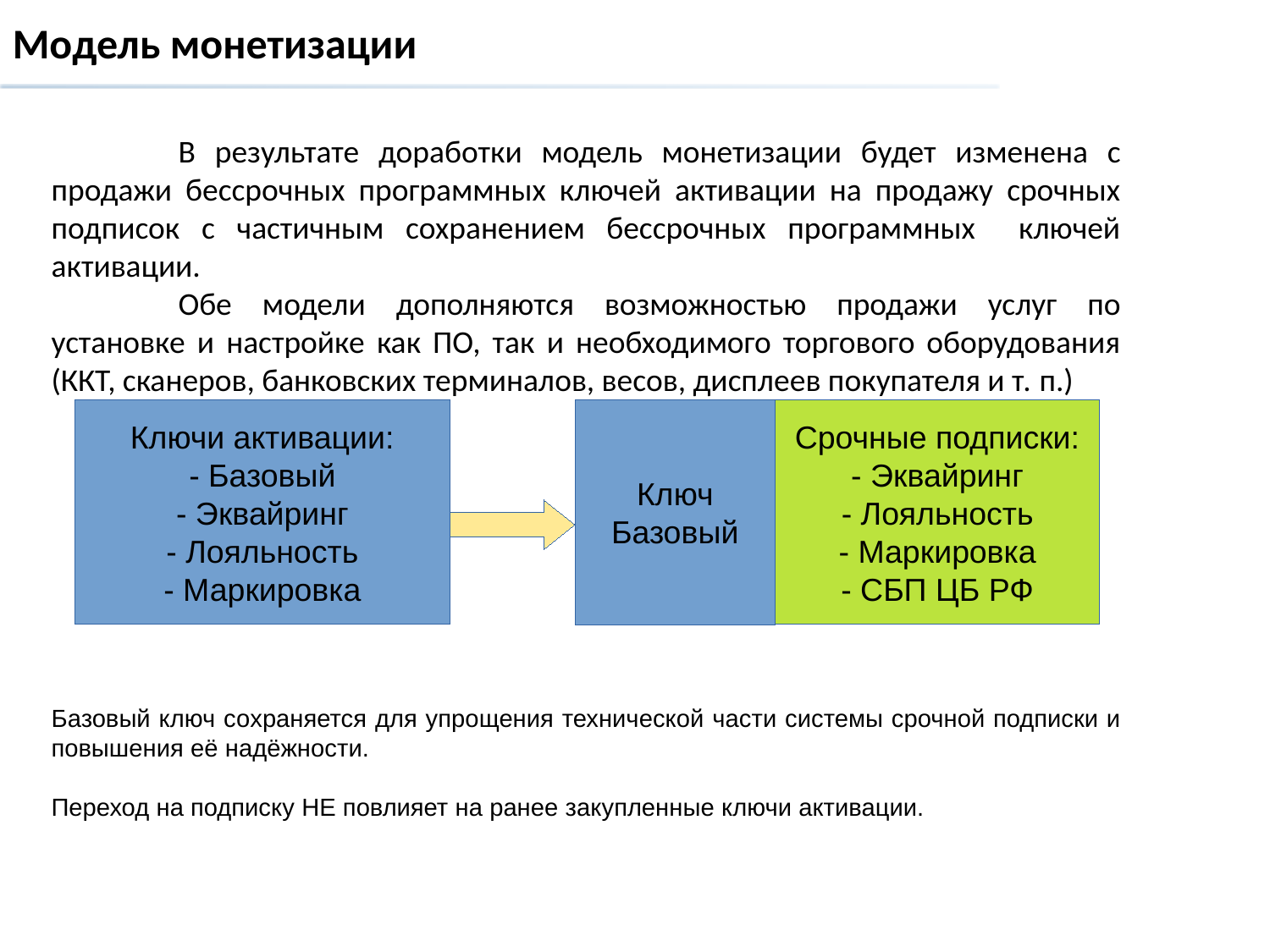

# Модель монетизации

	В результате доработки модель монетизации будет изменена с продажи бессрочных программных ключей активации на продажу срочных подписок с частичным сохранением бессрочных программных  ключей активации.
	Обе модели дополняются возможностью продажи услуг по установке и настройке как ПО, так и необходимого торгового оборудования (ККТ, сканеров, банковских терминалов, весов, дисплеев покупателя и т. п.)

Базовый ключ сохраняется для упрощения технической части системы срочной подписки и повышения её надёжности.

Переход на подписку НЕ повлияет на ранее закупленные ключи активации.

Ключи активации:
- Базовый
- Эквайринг
- Лояльность
- Маркировка
Срочные подписки:
- Эквайринг
- Лояльность
- Маркировка
- СБП ЦБ РФ
Ключ Базовый